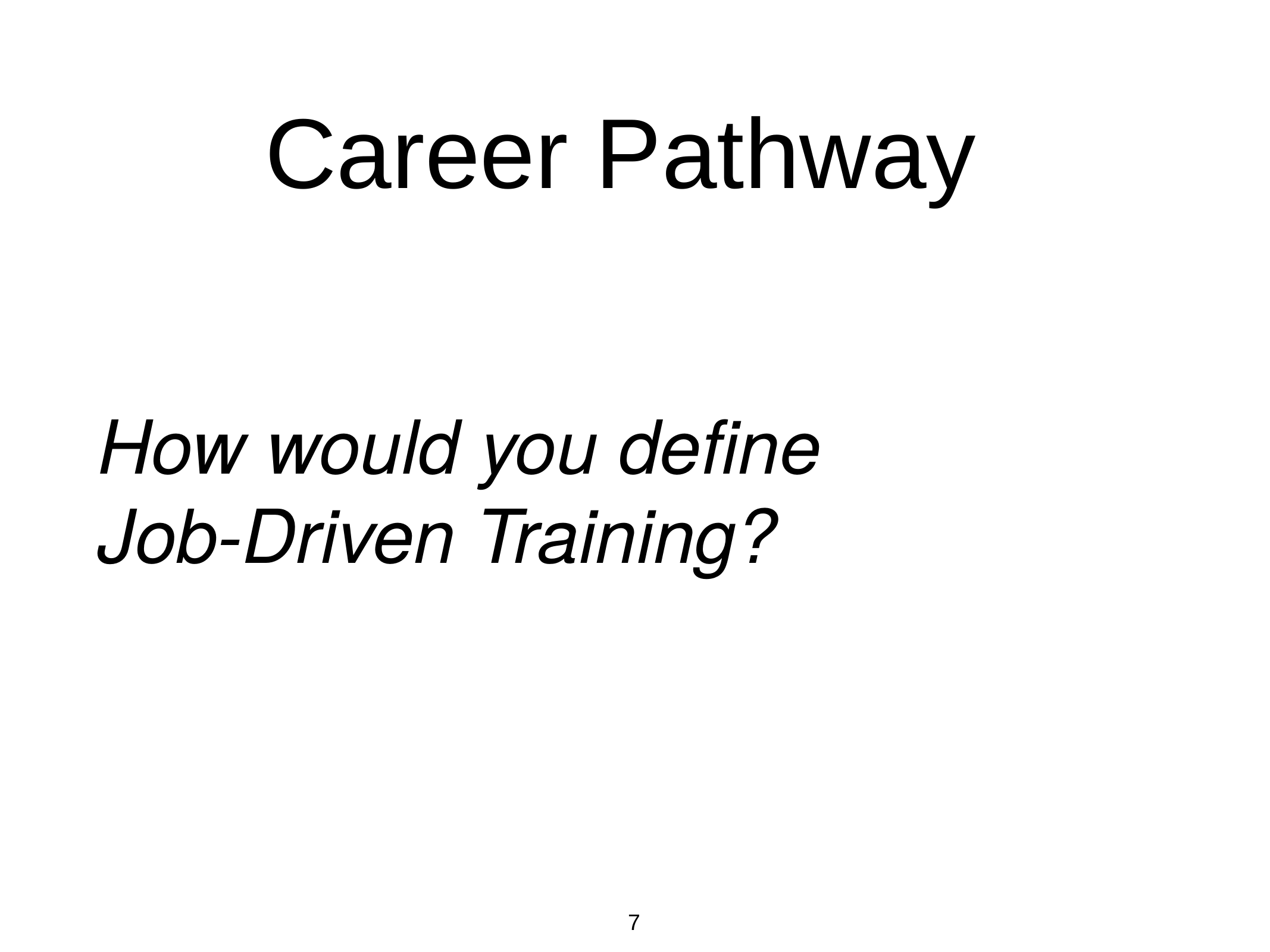

# Career Pathway
How would you define
Job-Driven Training?
7